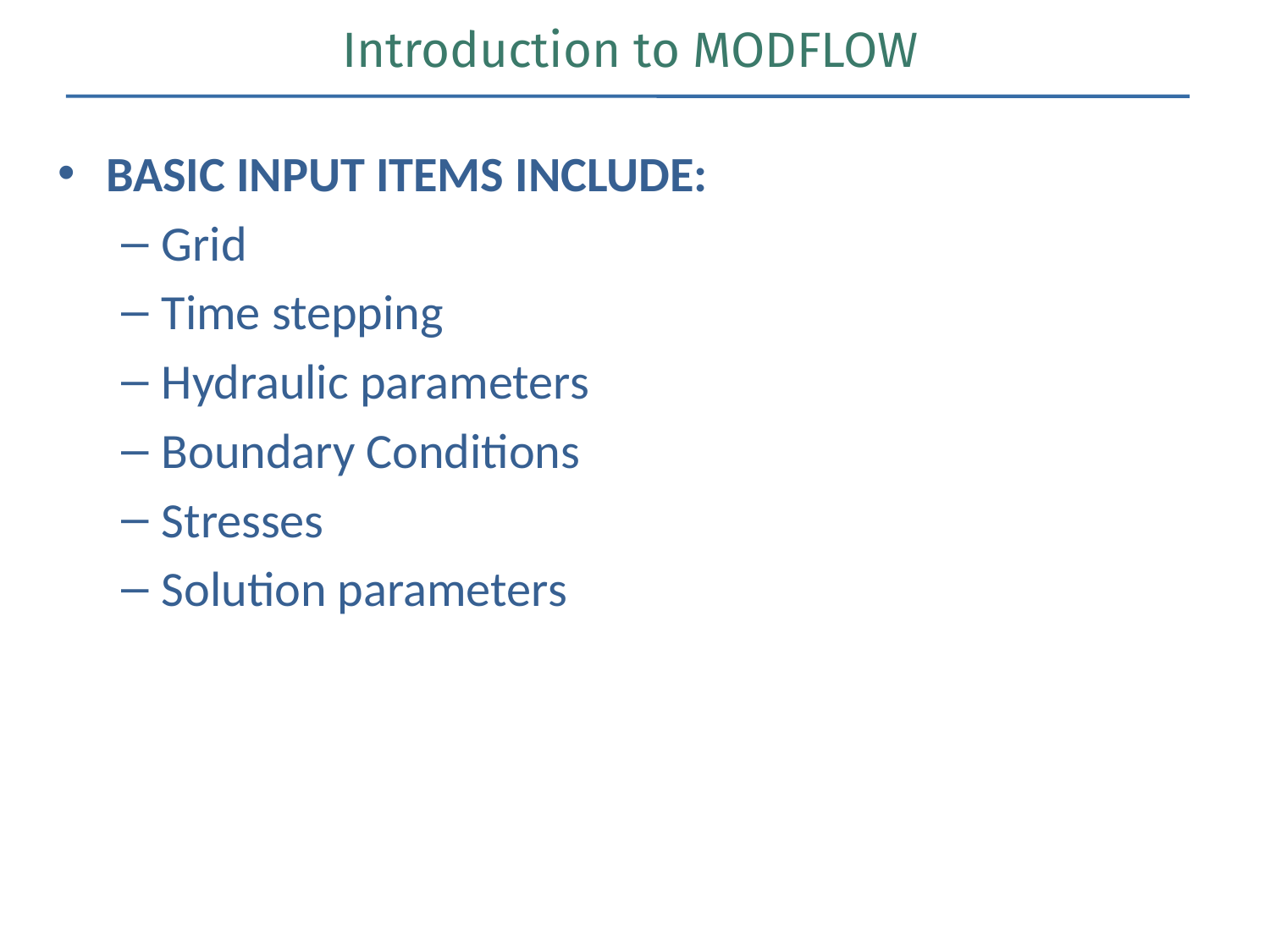

Introduction to MODFLOW

BASIC INPUT ITEMS INCLUDE:
Grid
Time stepping
Hydraulic parameters
Boundary Conditions
Stresses
Solution parameters